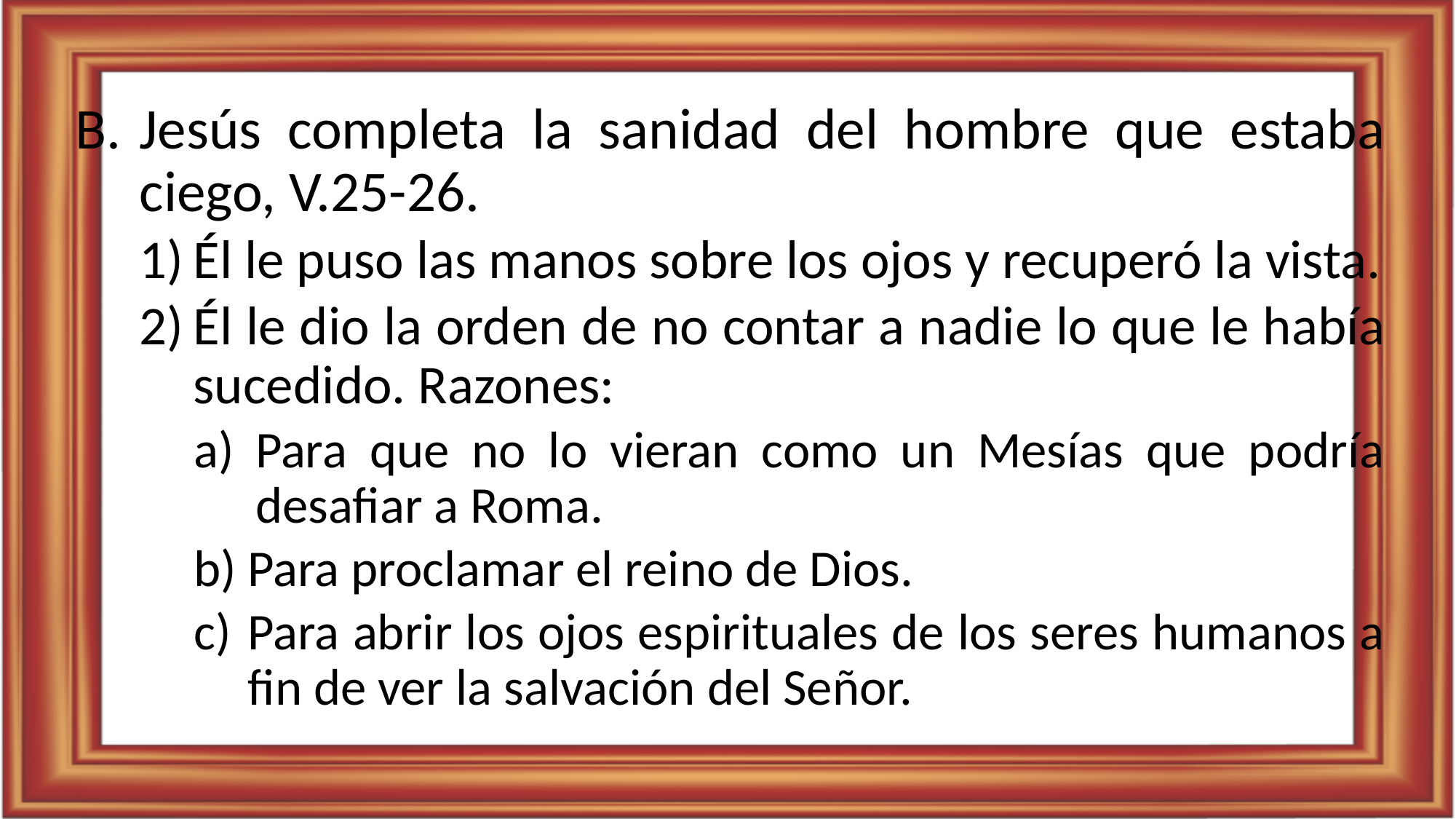

Jesús completa la sanidad del hombre que estaba ciego, V.25-26.
Él le puso las manos sobre los ojos y recuperó la vista.
Él le dio la orden de no contar a nadie lo que le había sucedido. Razones:
Para que no lo vieran como un Mesías que podría desafiar a Roma.
Para proclamar el reino de Dios.
Para abrir los ojos espirituales de los seres humanos a fin de ver la salvación del Señor.